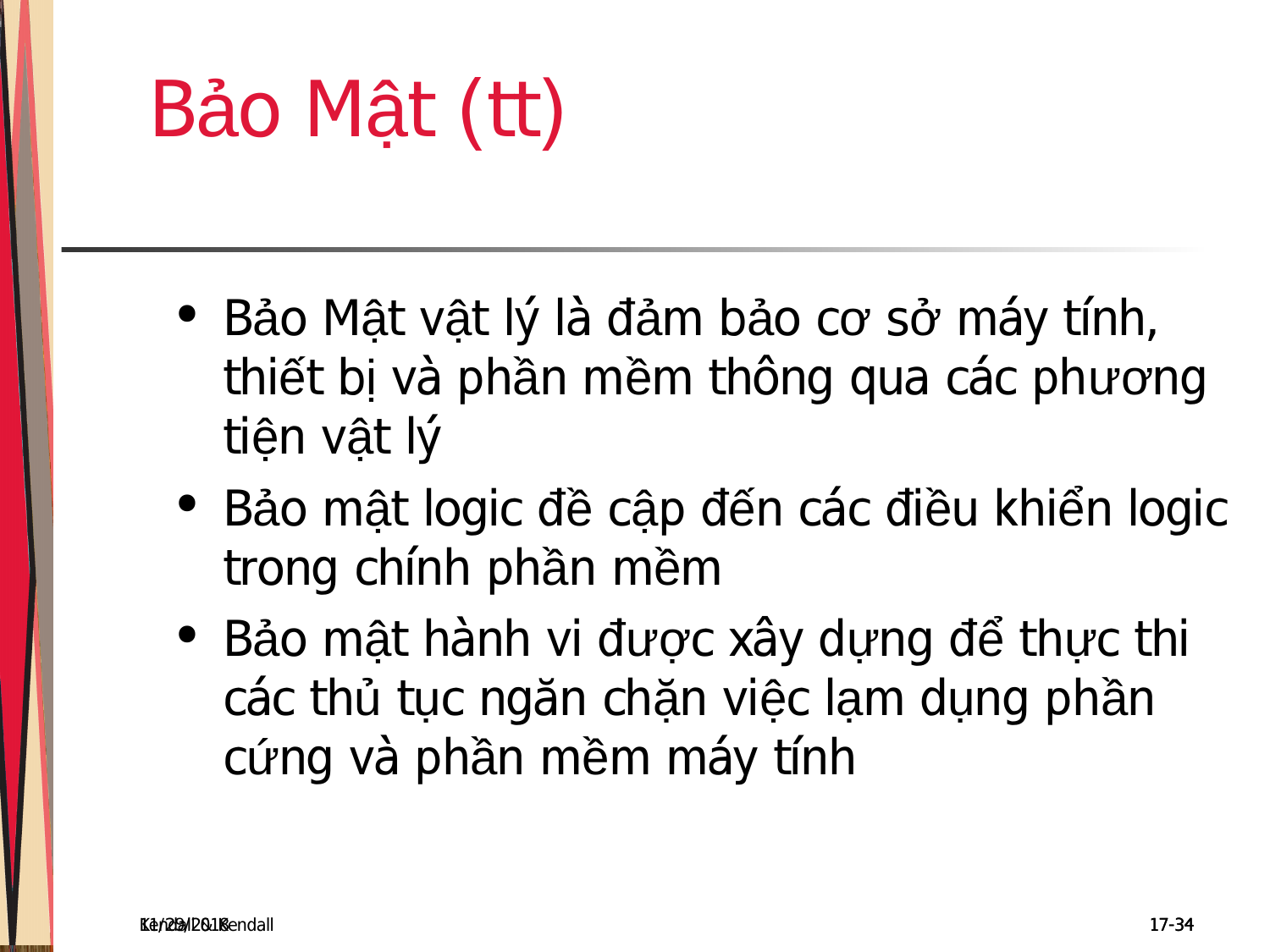

Bảo Mật (tt)
Bảo Mật vật lý là đảm bảo cơ sở máy tính, thiết bị và phần mềm thông qua các phương tiện vật lý
Bảo mật logic đề cập đến các điều khiển logic trong chính phần mềm
Bảo mật hành vi được xây dựng để thực thi các thủ tục ngăn chặn việc lạm dụng phần cứng và phần mềm máy tính
Kendall & Kendall
11/29/2018
17-34
17-34